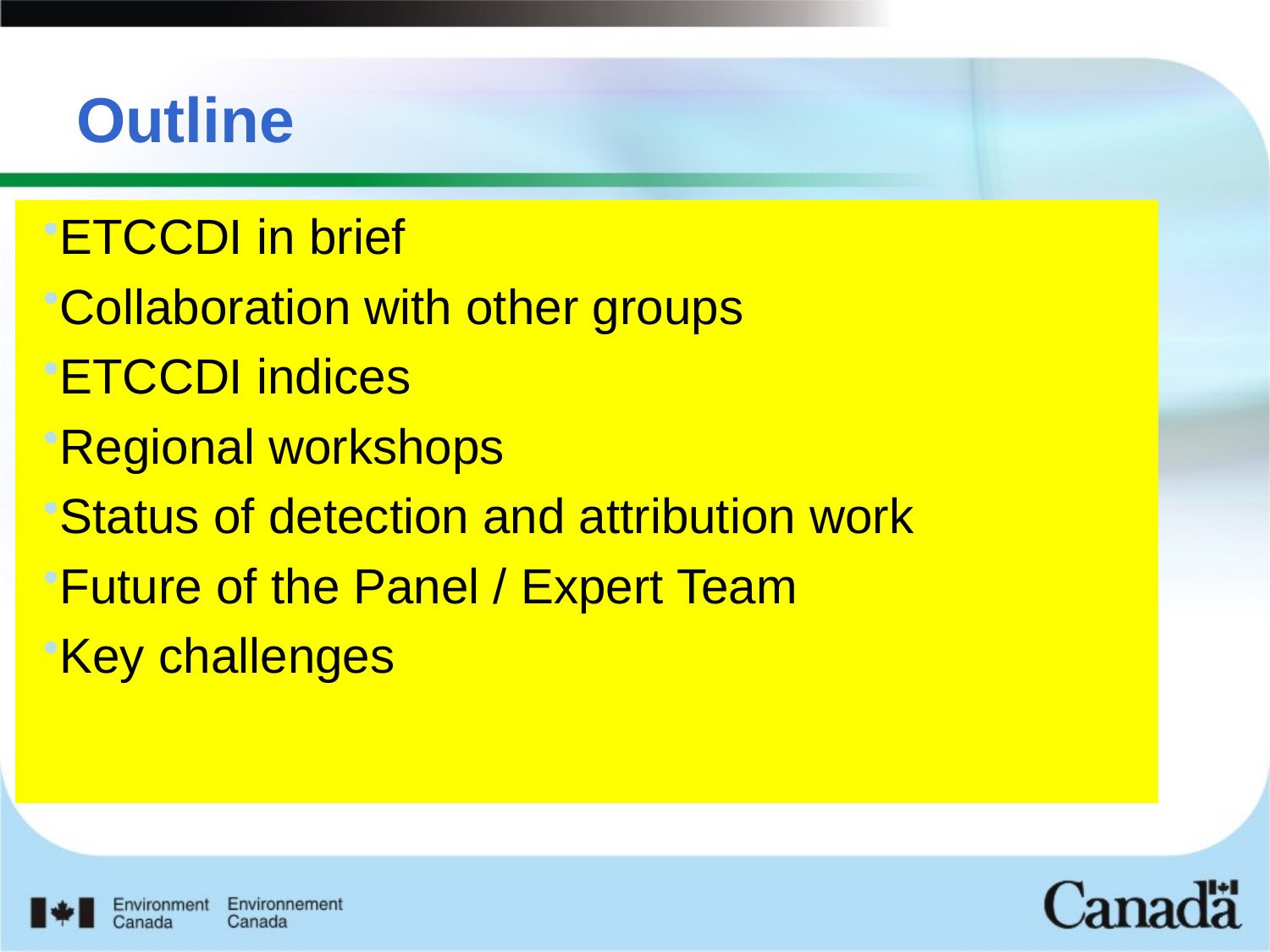

# Outline
ETCCDI in brief
Collaboration with other groups
ETCCDI indices
Regional workshops
Status of detection and attribution work
Future of the Panel / Expert Team
Key challenges